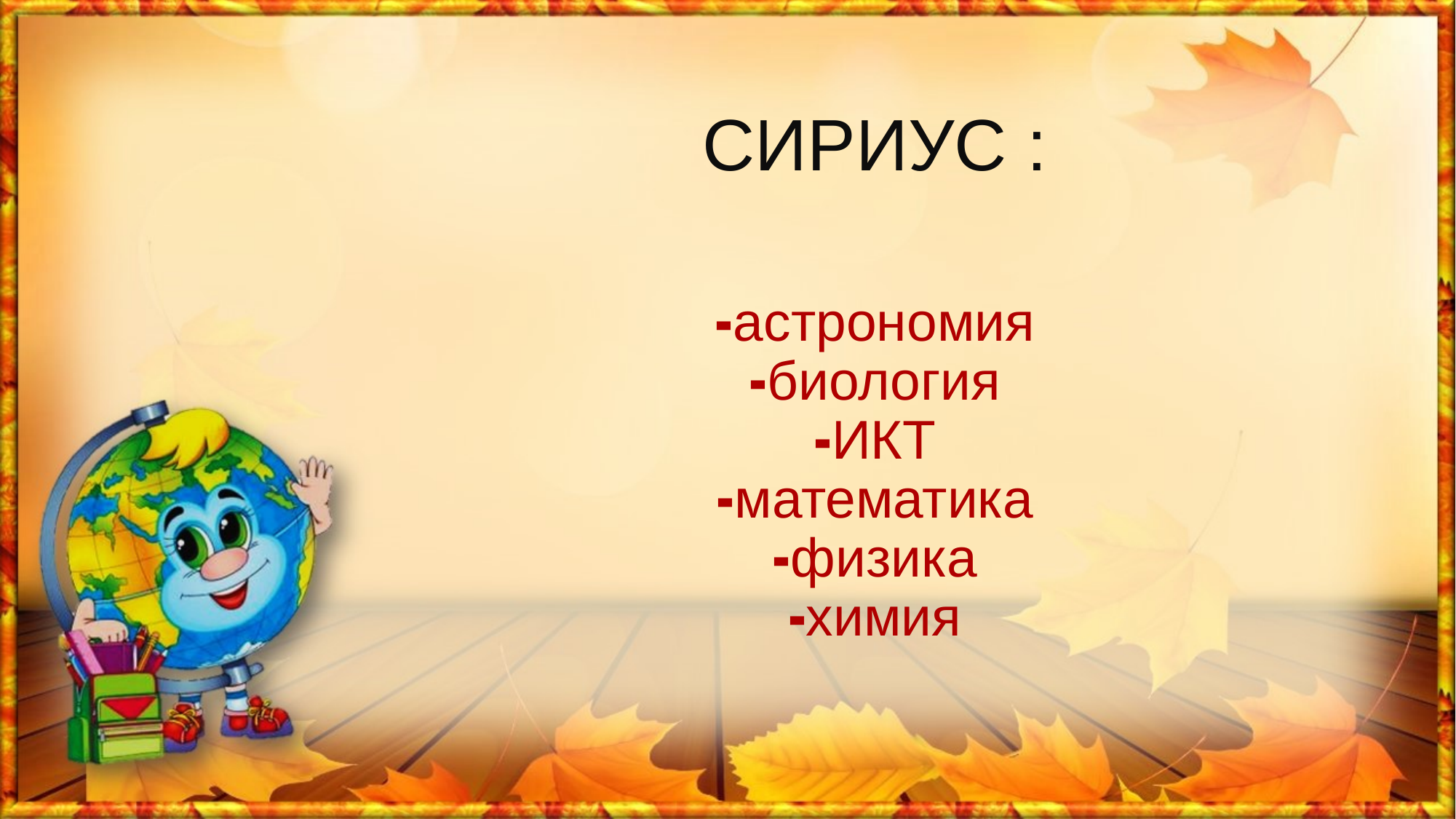

СИРИУС :
# -астрономия -биология -ИКТ -математика -физика -химия